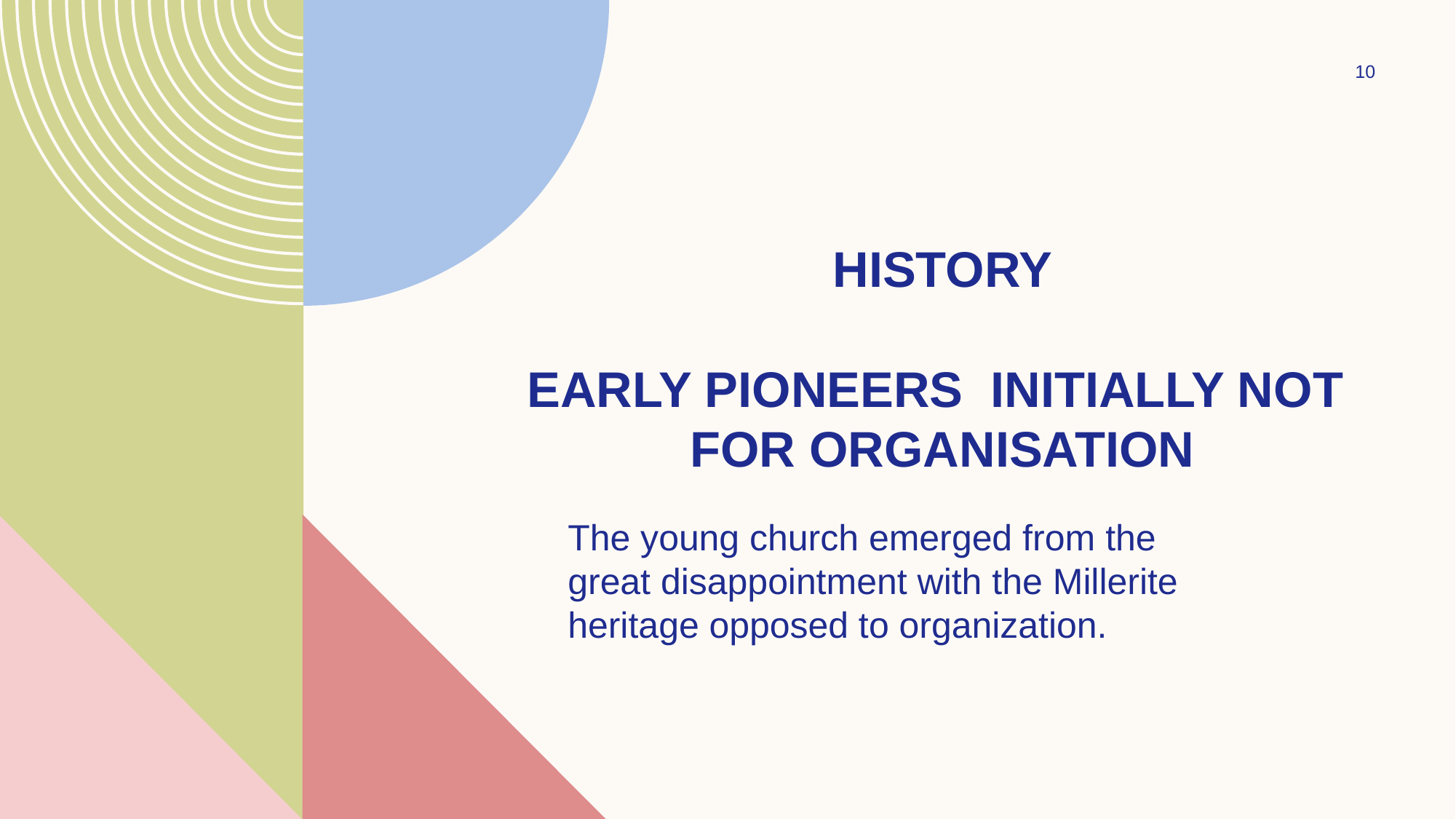

10
# HISTORY EARLY PIONEERS  initially not  for ORGANISATION
The young church emerged from the great disappointment with the Millerite heritage opposed to organization.